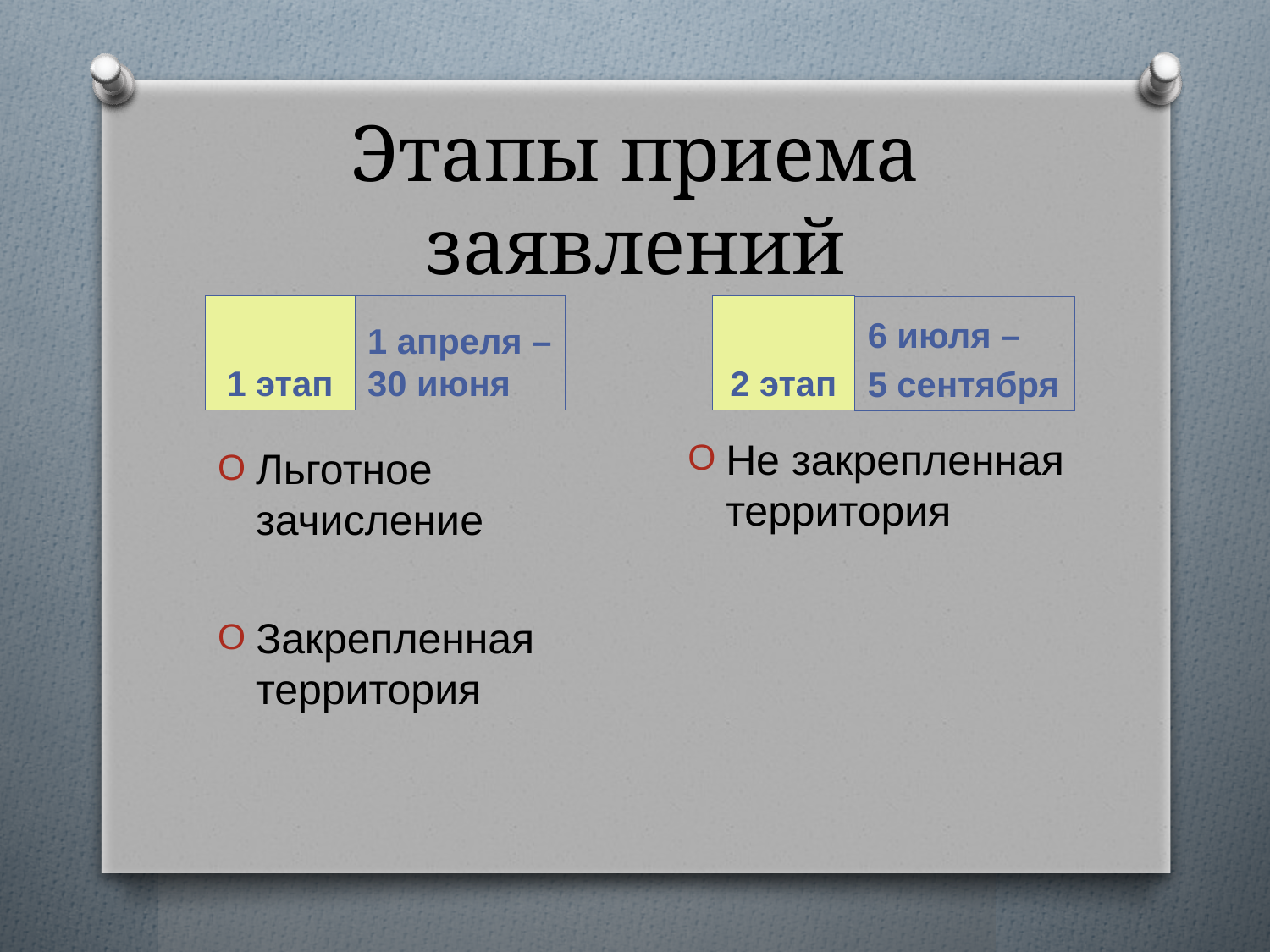

# Этапы приема заявлений
2 этап
1 апреля – 30 июня
1 этап
6 июля –
5 сентября
Не закрепленная территория
Льготное зачисление

Закрепленная территория